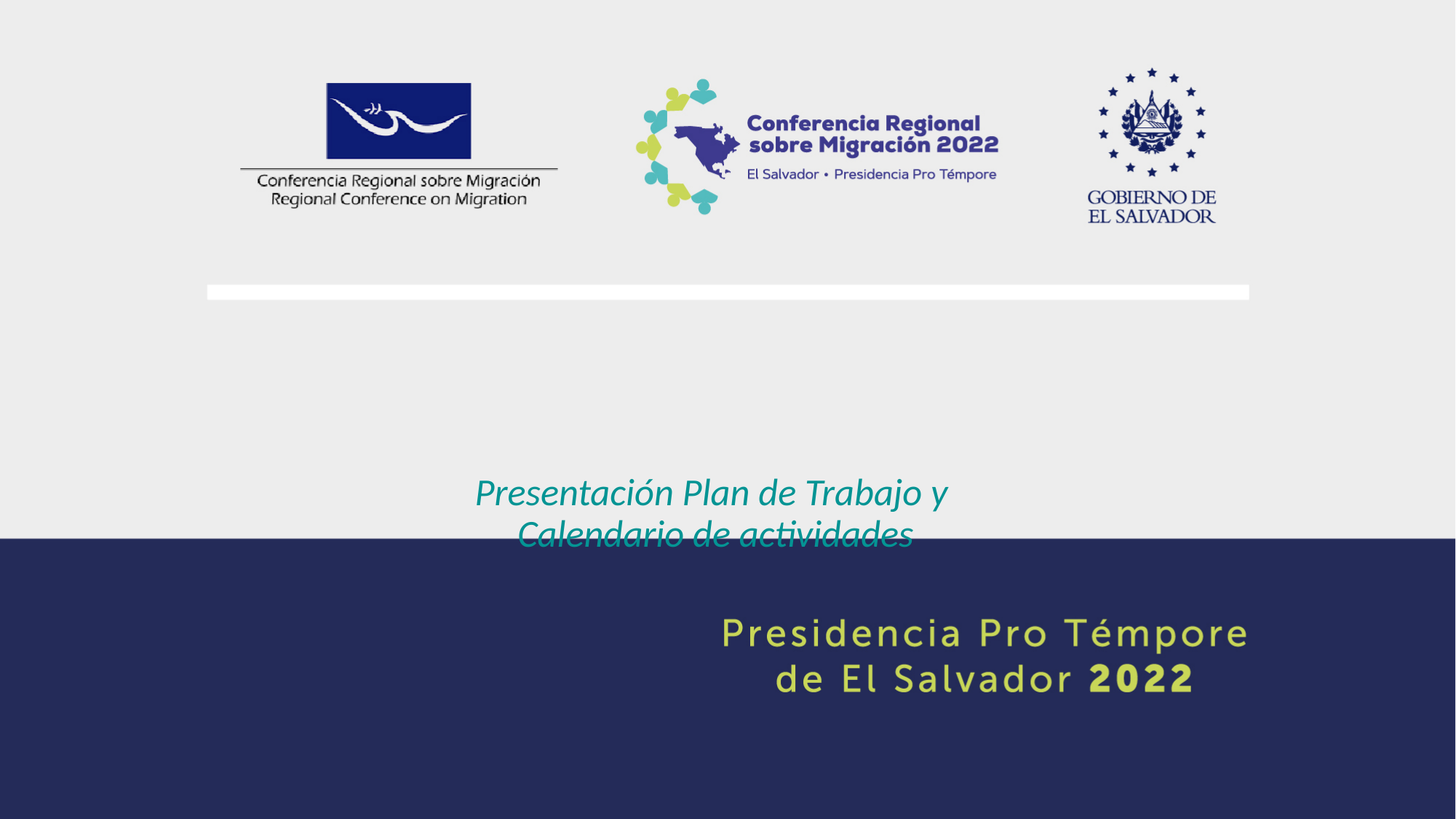

# Presentación Plan de Trabajo y Calendario de actividades